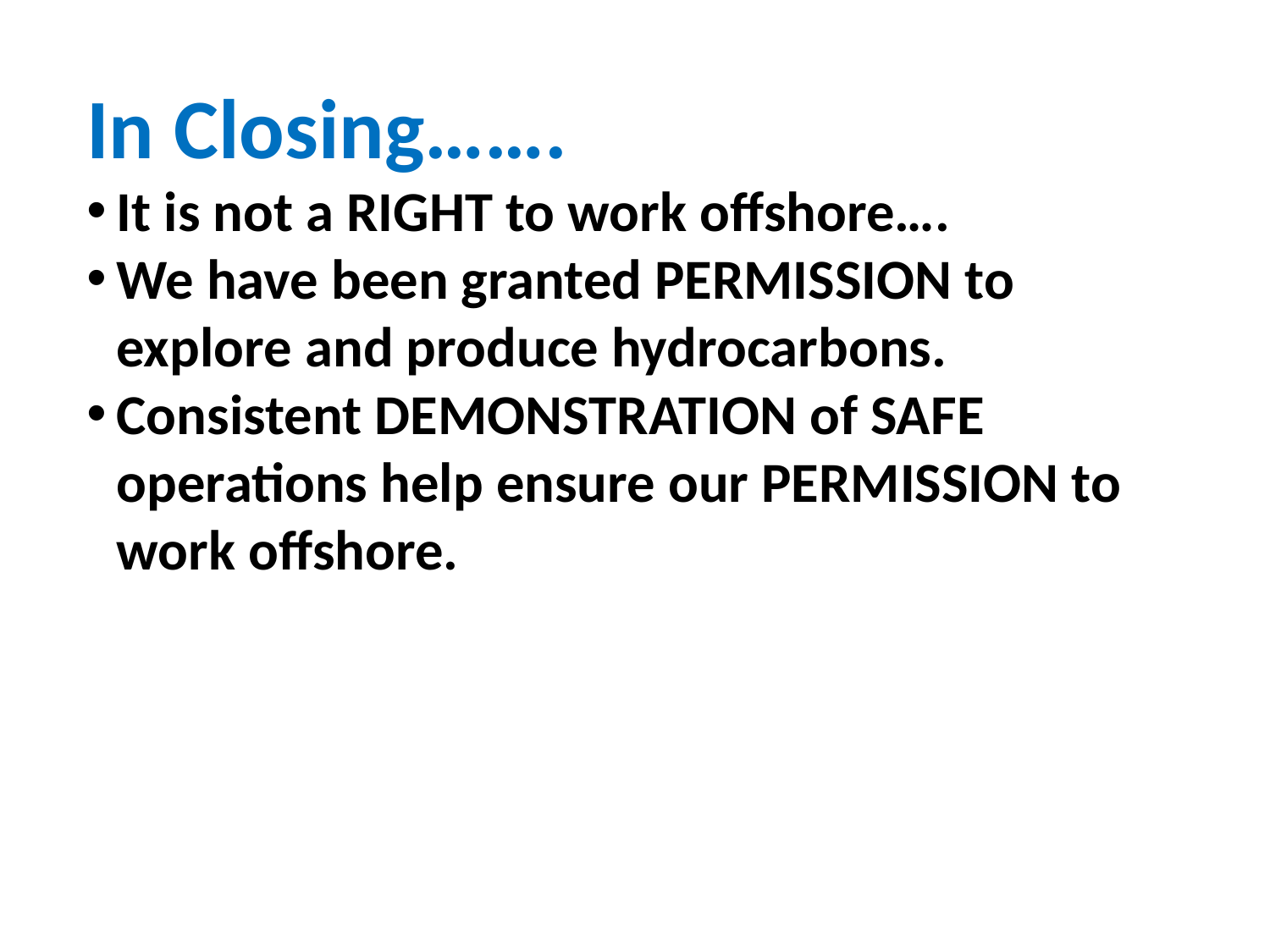

In Closing…….
It is not a RIGHT to work offshore….
We have been granted PERMISSION to explore and produce hydrocarbons.
Consistent DEMONSTRATION of SAFE operations help ensure our PERMISSION to work offshore.